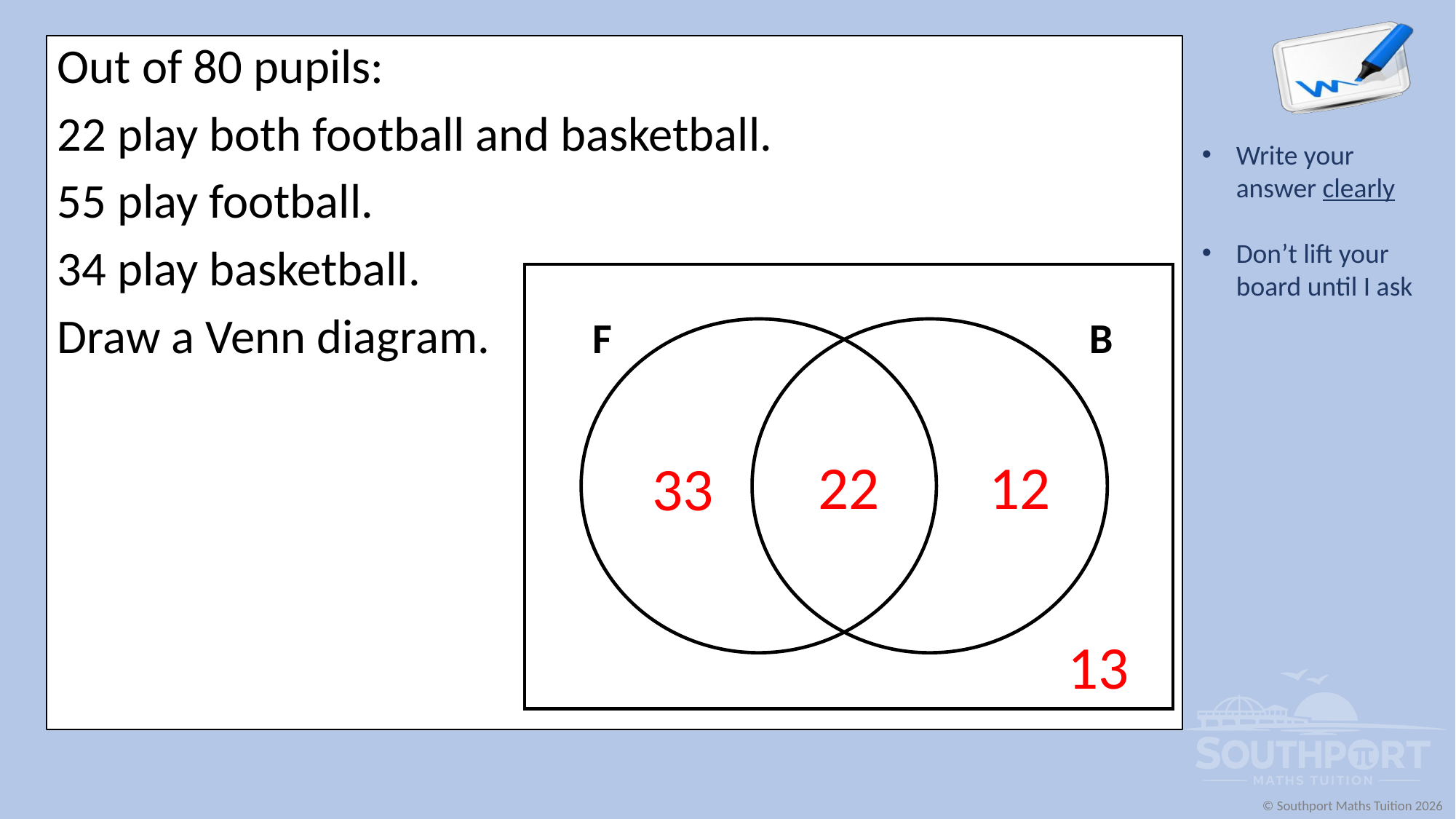

Out of 80 pupils:
22 play both football and basketball.
55 play football.
34 play basketball.
Draw a Venn diagram.

F
B
22
12
33
13